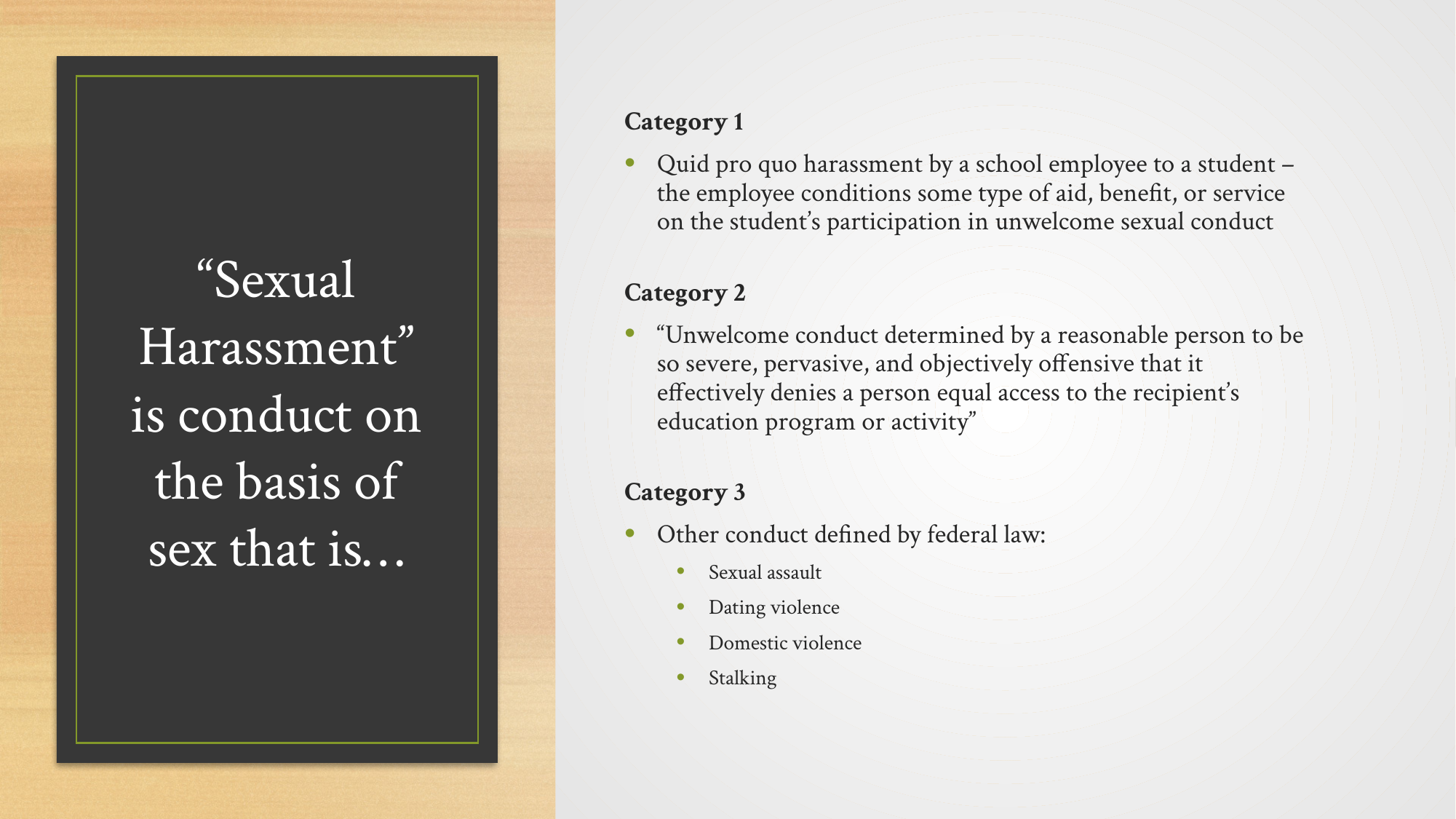

Category 1
Quid pro quo harassment by a school employee to a student – the employee conditions some type of aid, benefit, or service on the student’s participation in unwelcome sexual conduct
Category 2
“Unwelcome conduct determined by a reasonable person to be so severe, pervasive, and objectively offensive that it effectively denies a person equal access to the recipient’s education program or activity”
Category 3
Other conduct defined by federal law:
Sexual assault
Dating violence
Domestic violence
Stalking

# “Sexual Harassment” is conduct on the basis of sex that is…
© 2020 Kaleva Law Office